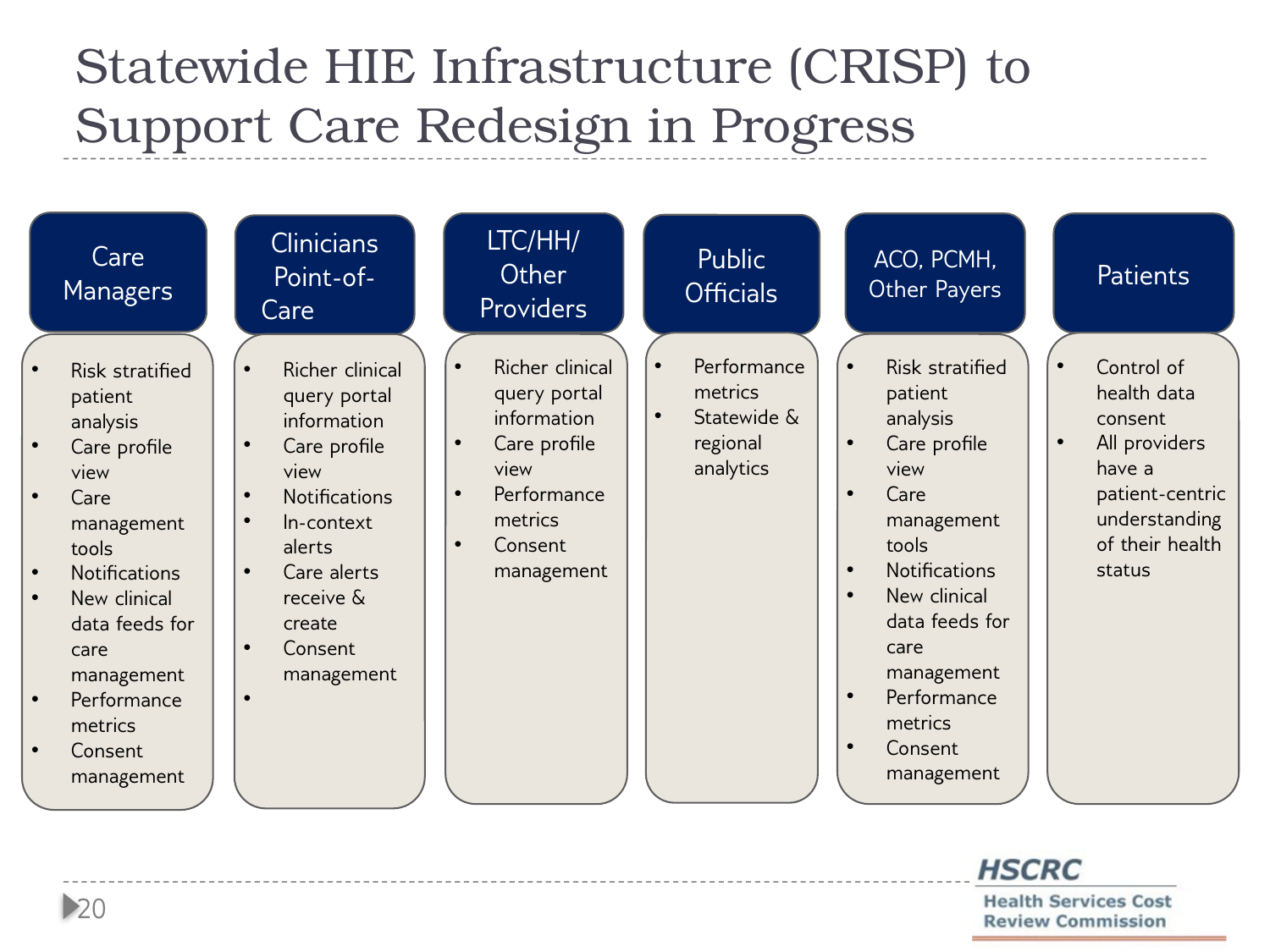

# Statewide HIE Infrastructure (CRISP) to Support Care Redesign in Progress
Care Managers
LTC/HH/
Other Providers
ACO, PCMH, Other Payers
Patients
Public Officials
Clinicians Point-of-Care
Performance metrics
Statewide & regional analytics

Control of health data consent
All providers have a patient-centric understanding of their health status

Risk stratified patient analysis
Care profile view
Care management tools
Notifications
New clinical data feeds for care management
Performance metrics
Consent management
Richer clinical query portal information
Care profile view
Notifications
In-context alerts
Care alerts receive & create
Consent management

Richer clinical query portal information
Care profile view
Performance metrics
Consent management

Risk stratified patient analysis
Care profile view
Care management tools
Notifications
New clinical data feeds for care management
Performance metrics
Consent management